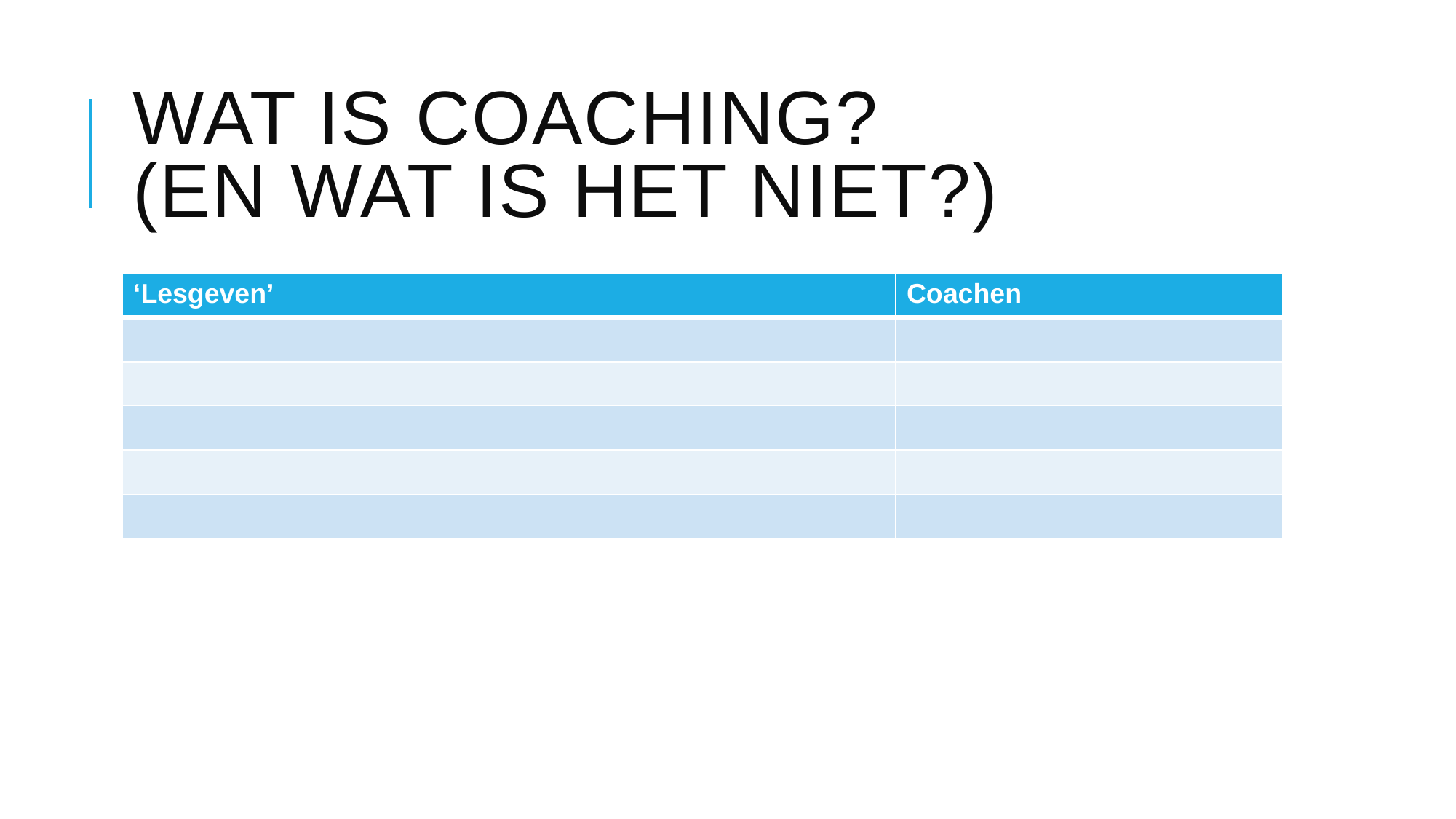

# Wat is coaching? (EN WAT IS HET NIET?)
| ‘Lesgeven’ |  | Coachen |
| --- | --- | --- |
|  |  |  |
|  |  |  |
|  |  |  |
|  |  |  |
|  |  |  |